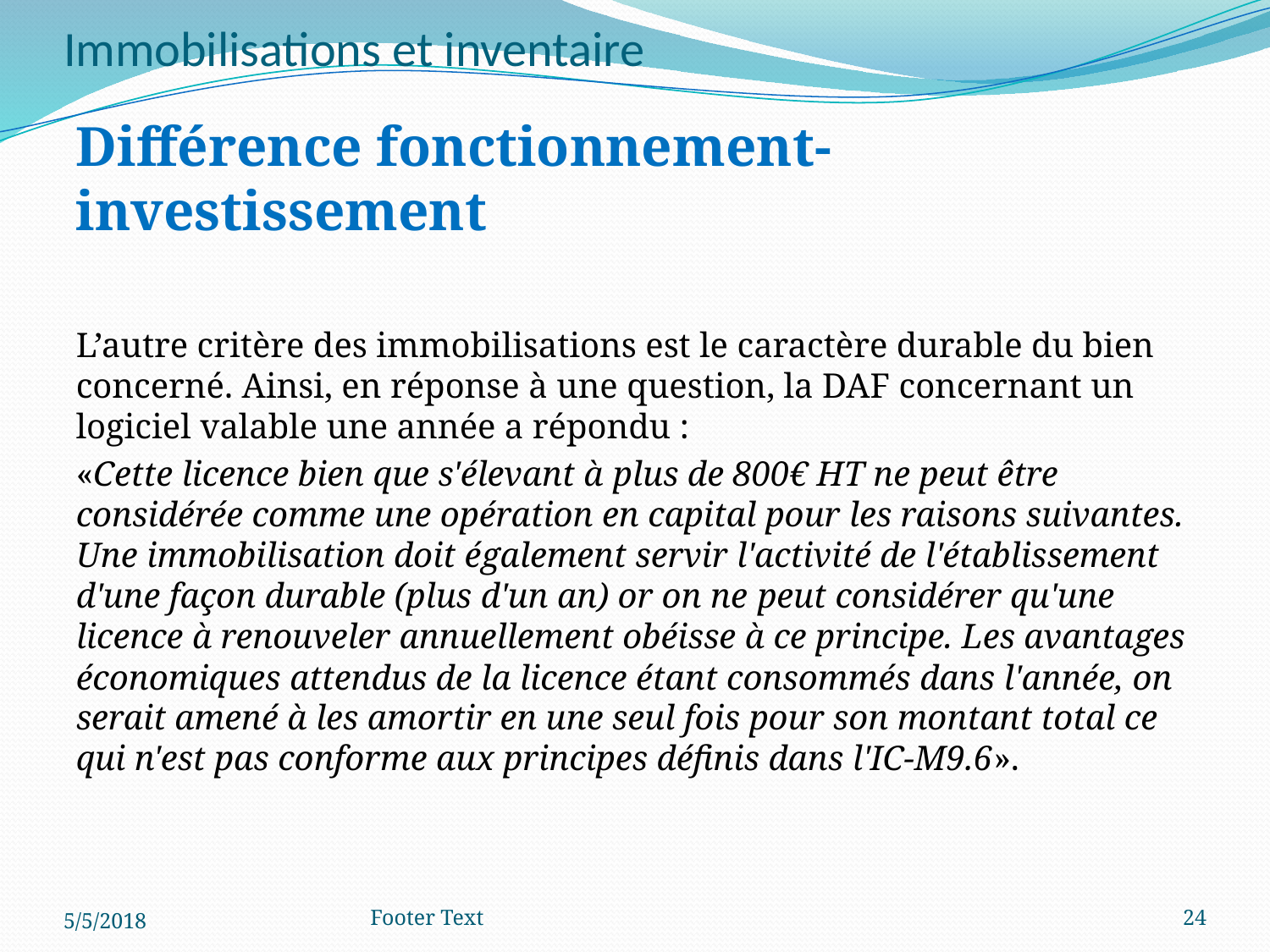

# Immobilisations et inventaire
Différence fonctionnement-investissement

L’autre critère des immobilisations est le caractère durable du bien concerné. Ainsi, en réponse à une question, la DAF concernant un logiciel valable une année a répondu :
«Cette licence bien que s'élevant à plus de 800€ HT ne peut être considérée comme une opération en capital pour les raisons suivantes. Une immobilisation doit également servir l'activité de l'établissement d'une façon durable (plus d'un an) or on ne peut considérer qu'une licence à renouveler annuellement obéisse à ce principe. Les avantages économiques attendus de la licence étant consommés dans l'année, on serait amené à les amortir en une seul fois pour son montant total ce qui n'est pas conforme aux principes définis dans l'IC-M9.6».

5/5/2018
Footer Text
24